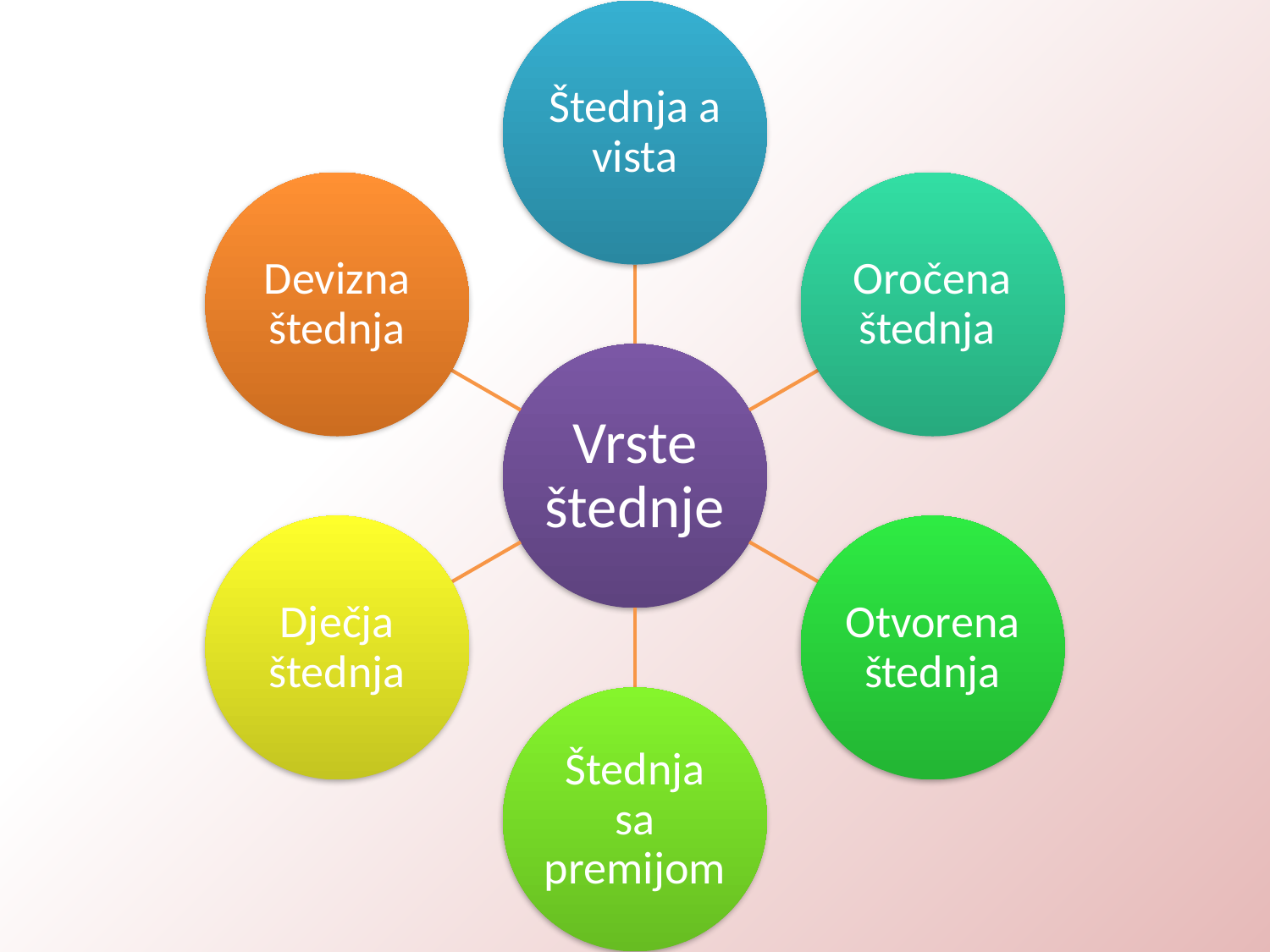

Vrste štednje

Štednja a vista

Oročena štednja

Otvorena štednja

Štednja sa premijom

Dječja štednja

Devizna štednja
#